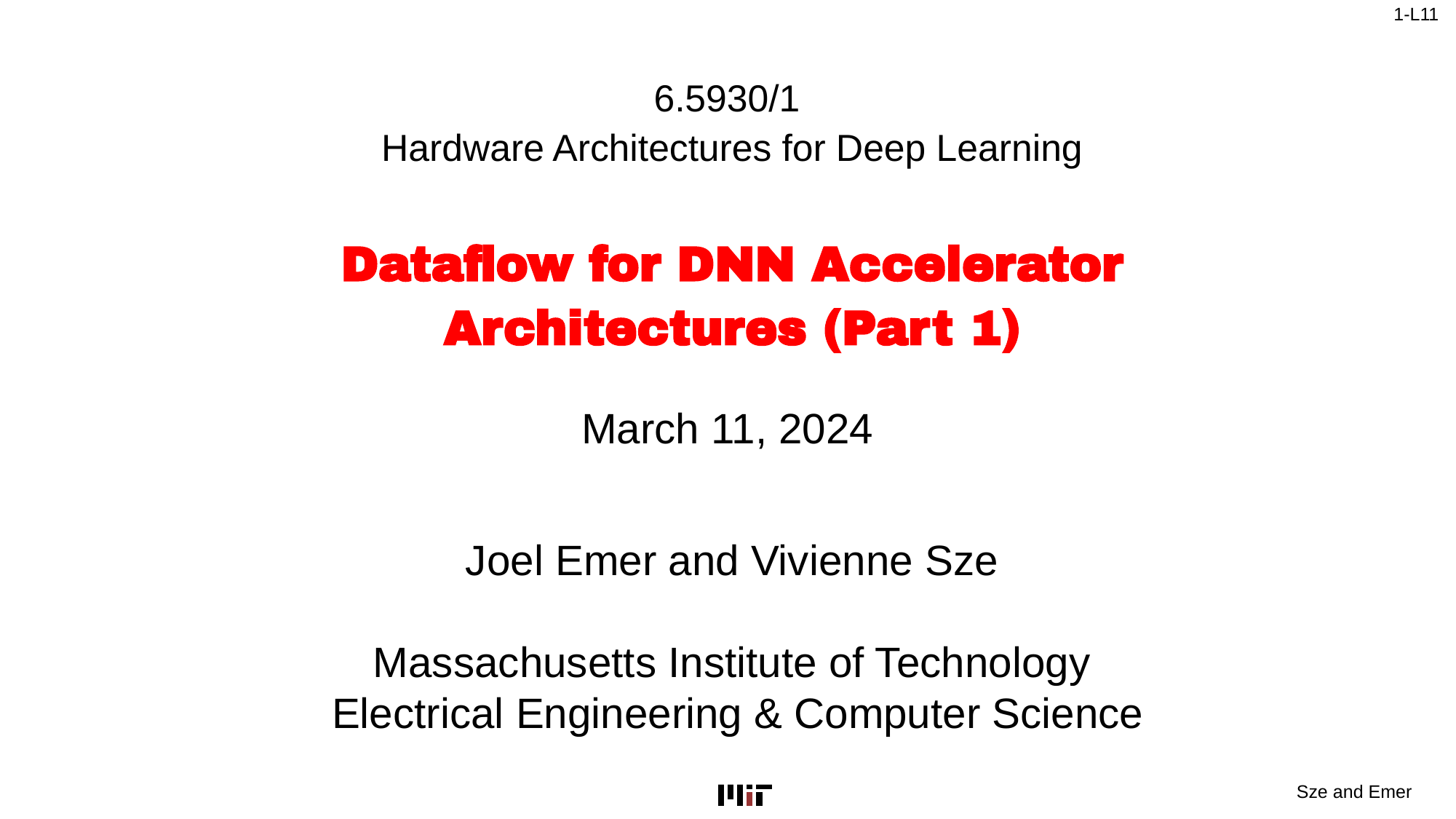

6.5930/1
Hardware Architectures for Deep Learning
Dataflow for DNN Accelerator Architectures (Part 1)
March 11, 2024
Joel Emer and Vivienne Sze
Massachusetts Institute of Technology
 Electrical Engineering & Computer Science